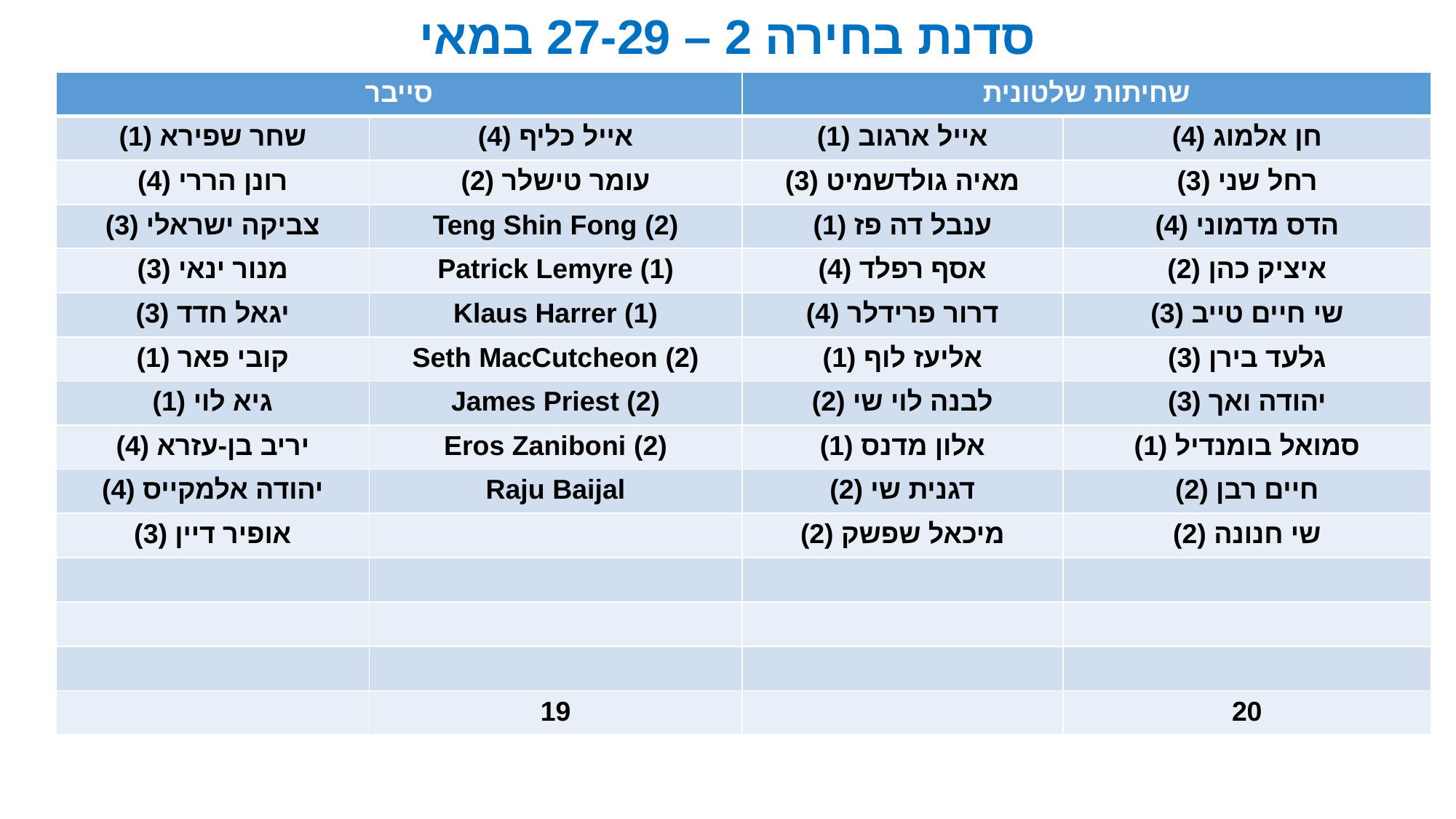

סדנת בחירה 2 – 27-29 במאי
| סייבר |  | שחיתות שלטונית |  |
| --- | --- | --- | --- |
| שחר שפירא (1) | אייל כליף (4) | אייל ארגוב (1) | חן אלמוג (4) |
| רונן הררי (4) | עומר טישלר (2) | מאיה גולדשמיט (3) | רחל שני (3) |
| צביקה ישראלי (3) | Teng Shin Fong (2) | ענבל דה פז (1) | הדס מדמוני (4) |
| מנור ינאי (3) | Patrick Lemyre (1) | אסף רפלד (4) | איציק כהן (2) |
| יגאל חדד (3) | Klaus Harrer (1) | דרור פרידלר (4) | שי חיים טייב (3) |
| קובי פאר (1) | Seth MacCutcheon (2) | אליעז לוף (1) | גלעד בירן (3) |
| גיא לוי (1) | James Priest (2) | לבנה לוי שי (2) | יהודה ואך (3) |
| יריב בן-עזרא (4) | Eros Zaniboni (2) | אלון מדנס (1) | סמואל בומנדיל (1) |
| יהודה אלמקייס (4) | Raju Baijal | דגנית שי (2) | חיים רבן (2) |
| אופיר דיין (3) |  | מיכאל שפשק (2) | שי חנונה (2) |
|  |  |  |  |
|  |  |  |  |
|  |  |  |  |
|  | 19 |  | 20 |